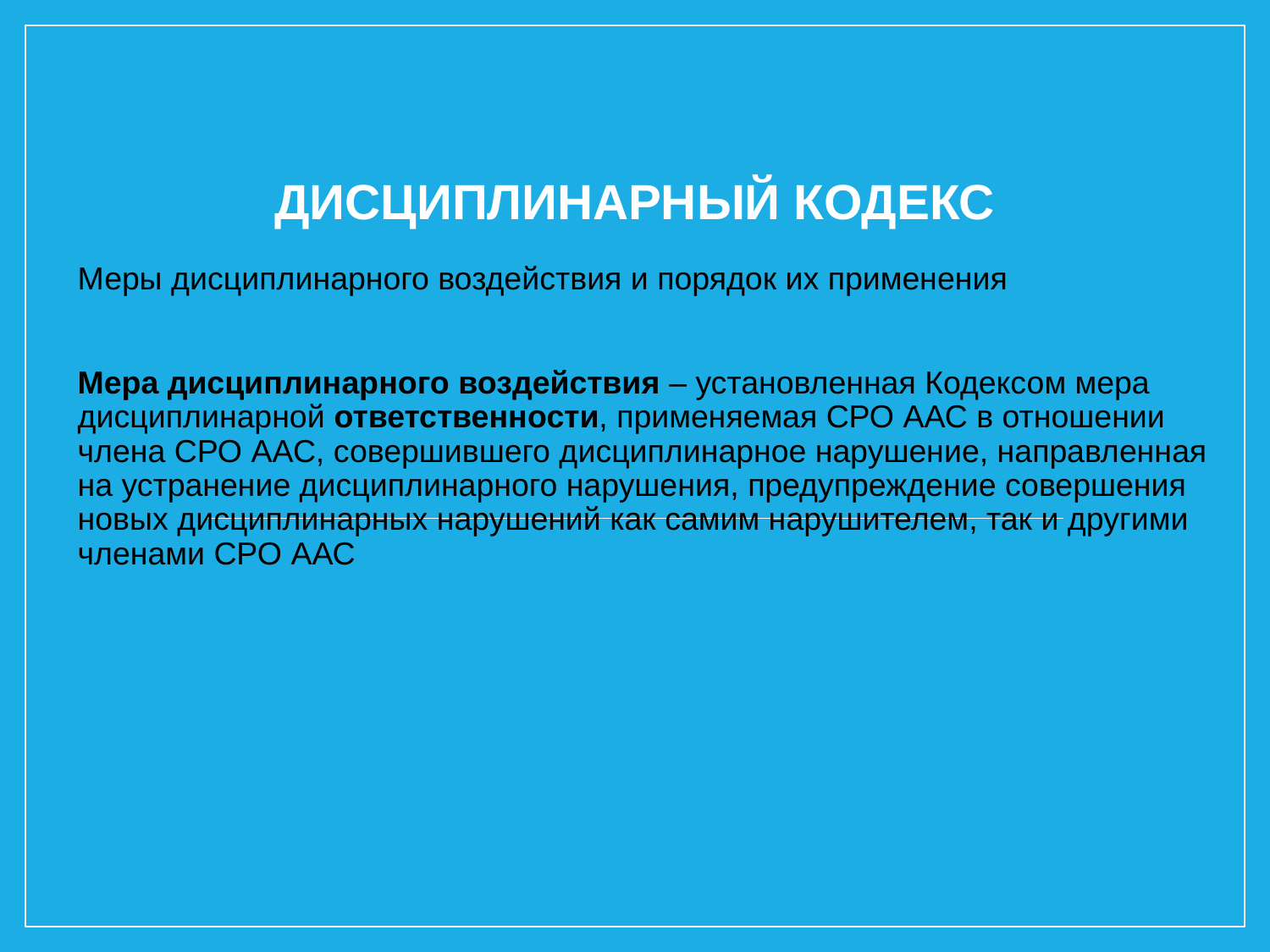

# Дисциплинарный кодекс
Меры дисциплинарного воздействия и порядок их применения

Мера дисциплинарного воздействия – установленная Кодексом мера дисциплинарной ответственности, применяемая СРО ААС в отношении члена СРО ААС, совершившего дисциплинарное нарушение, направленная на устранение дисциплинарного нарушения, предупреждение совершения новых дисциплинарных нарушений как самим нарушителем, так и другими членами СРО ААС